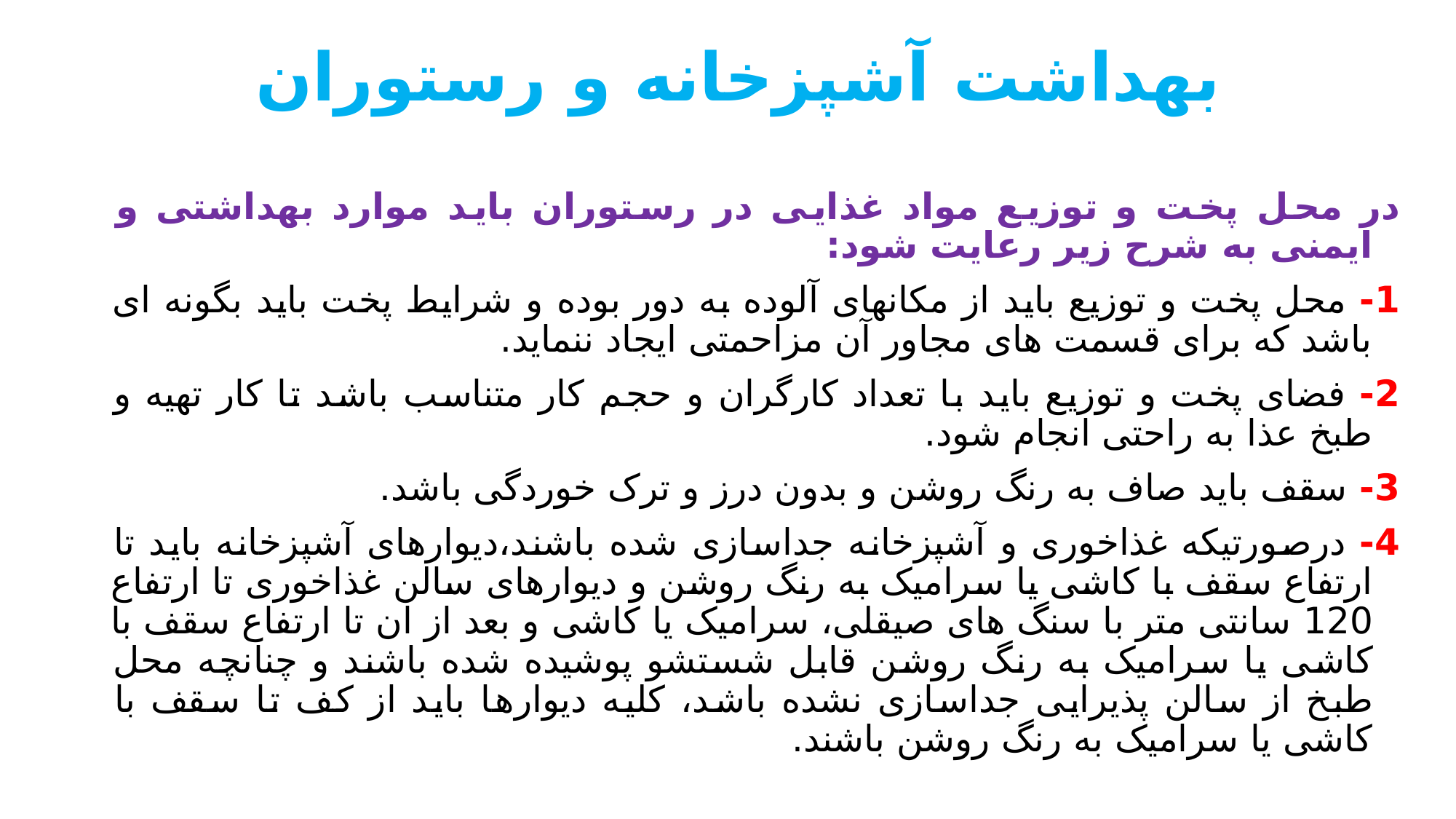

# بهداشت آشپزخانه و رستوران
در محل پخت و توزیع مواد غذایی در رستوران باید موارد بهداشتی و ایمنی به شرح زیر رعایت شود:
1- محل پخت و توزیع باید از مکانهای آلوده به دور بوده و شرایط پخت باید بگونه ای باشد که برای قسمت های مجاور آن مزاحمتی ایجاد ننماید.
2- فضای پخت و توزیع باید با تعداد کارگران و حجم کار متناسب باشد تا کار تهیه و طبخ عذا به راحتی انجام شود.
3- سقف باید صاف به رنگ روشن و بدون درز و ترک خوردگی باشد.
4- درصورتیکه غذاخوری و آشپزخانه جداسازی شده باشند،دیوارهای آشپزخانه باید تا ارتفاع سقف با کاشی یا سرامیک به رنگ روشن و دیوارهای سالن غذاخوری تا ارتفاع 120 سانتی متر با سنگ های صیقلی، سرامیک یا کاشی و بعد از ان تا ارتفاع سقف با کاشی یا سرامیک به رنگ روشن قابل شستشو پوشیده شده باشند و چنانچه محل طبخ از سالن پذیرایی جداسازی نشده باشد، کلیه دیوارها باید از کف تا سقف با کاشی یا سرامیک به رنگ روشن باشند.